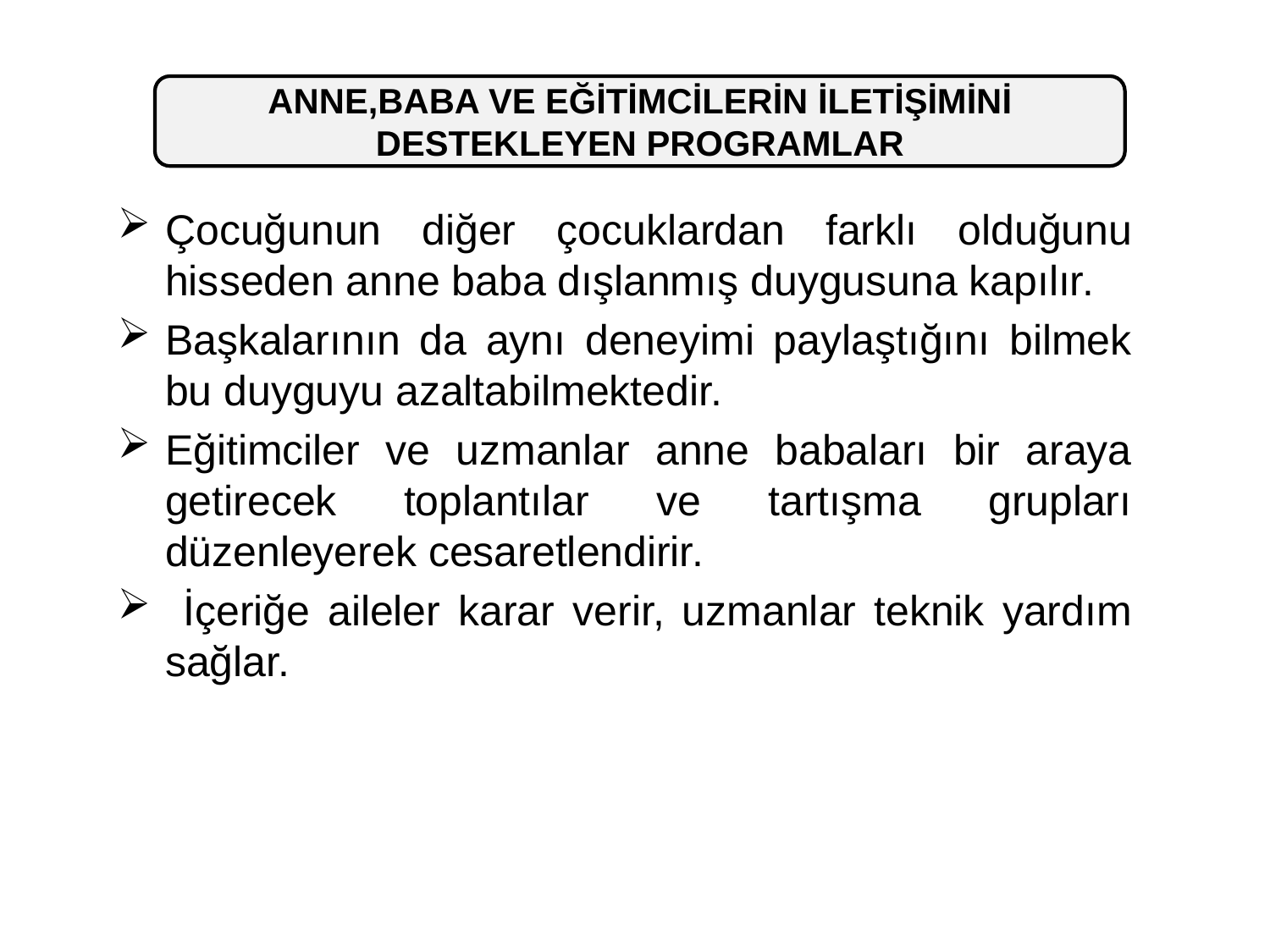

ANNE,BABA VE EĞİTİMCİLERİN İLETİŞİMİNİ DESTEKLEYEN PROGRAMLAR
Çocuğunun diğer çocuklardan farklı olduğunu hisseden anne baba dışlanmış duygusuna kapılır.
Başkalarının da aynı deneyimi paylaştığını bilmek bu duyguyu azaltabilmektedir.
Eğitimciler ve uzmanlar anne babaları bir araya getirecek toplantılar ve tartışma grupları düzenleyerek cesaretlendirir.
 İçeriğe aileler karar verir, uzmanlar teknik yardım sağlar.